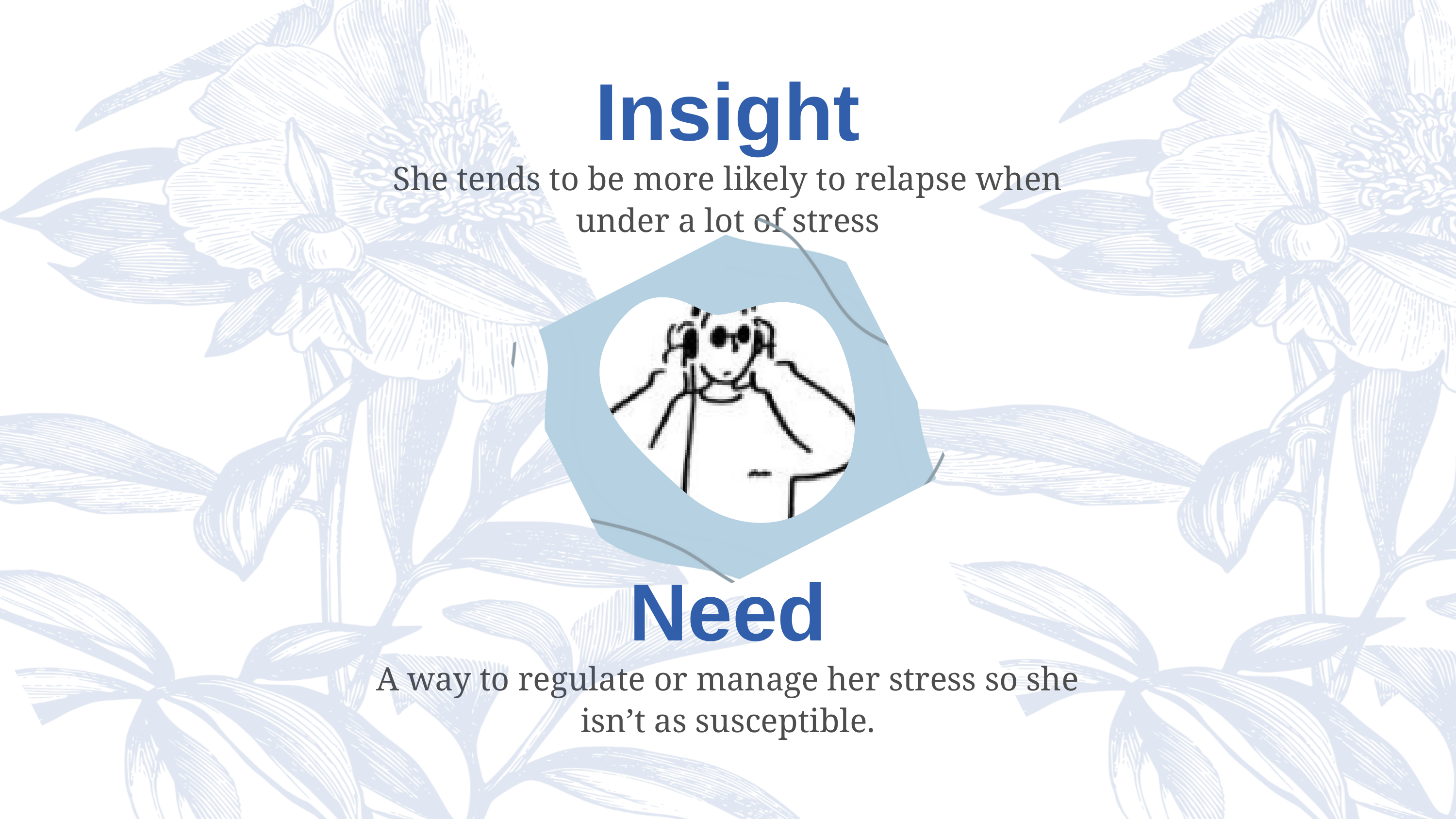

Insight
She tends to be more likely to relapse when under a lot of stress

Need
A way to regulate or manage her stress so she isn’t as susceptible.